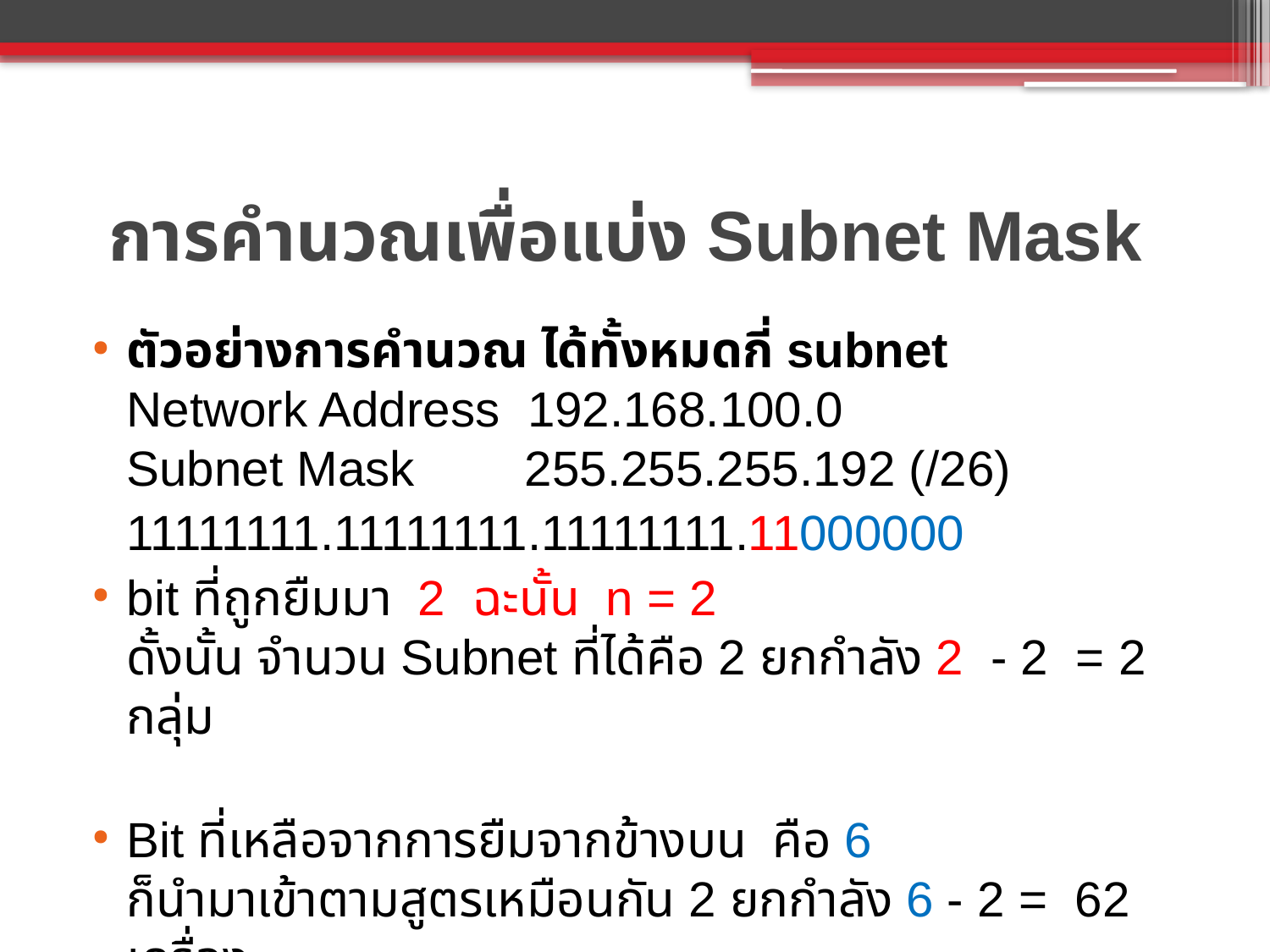

# การคำนวณเพื่อแบ่ง Subnet Mask
ตัวอย่างการคำนวณ ได้ทั้งหมดกี่ subnet
Network Address  192.168.100.0
Subnet Mask        255.255.255.192 (/26)
	11111111.11111111.11111111.11000000
bit ที่ถูกยืมมา  2  ฉะนั้น  n = 2
ดั้งนั้น จำนวน Subnet ที่ได้คือ 2 ยกกำลัง 2  - 2  = 2  กลุ่ม
Bit ที่เหลือจากการยืมจากข้างบน  คือ 6
ก็นำมาเข้าตามสูตรเหมือนกัน 2 ยกกำลัง 6 - 2 =  62 เครื่อง